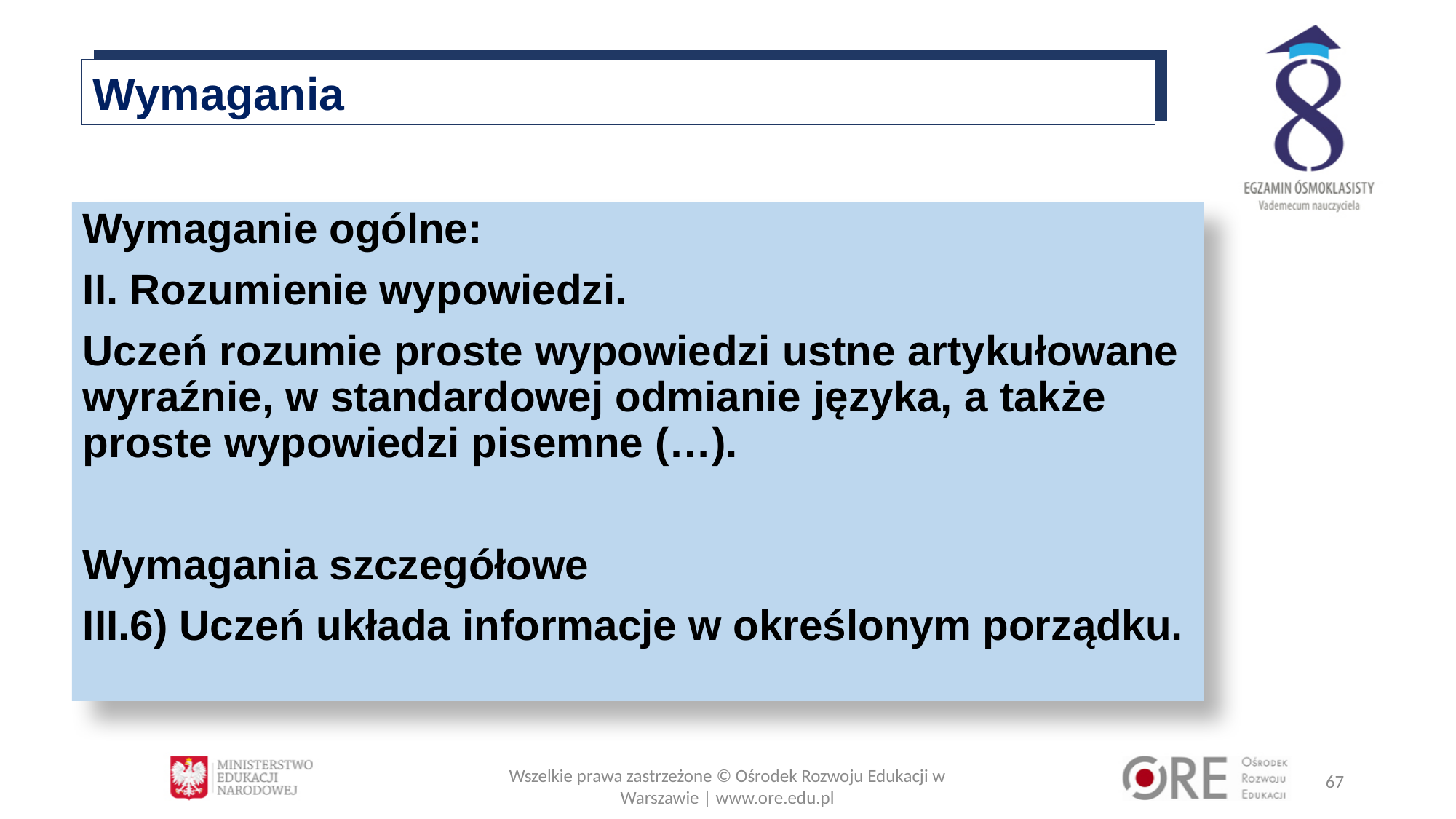

Wymagania
Wymaganie ogólne:
II. Rozumienie wypowiedzi.
Uczeń rozumie proste wypowiedzi ustne artykułowane wyraźnie, w standardowej odmianie języka, a także proste wypowiedzi pisemne (…).

Wymagania szczegółowe
III.6) Uczeń układa informacje w określonym porządku.
Wszelkie prawa zastrzeżone © Ośrodek Rozwoju Edukacji w Warszawie | www.ore.edu.pl
67